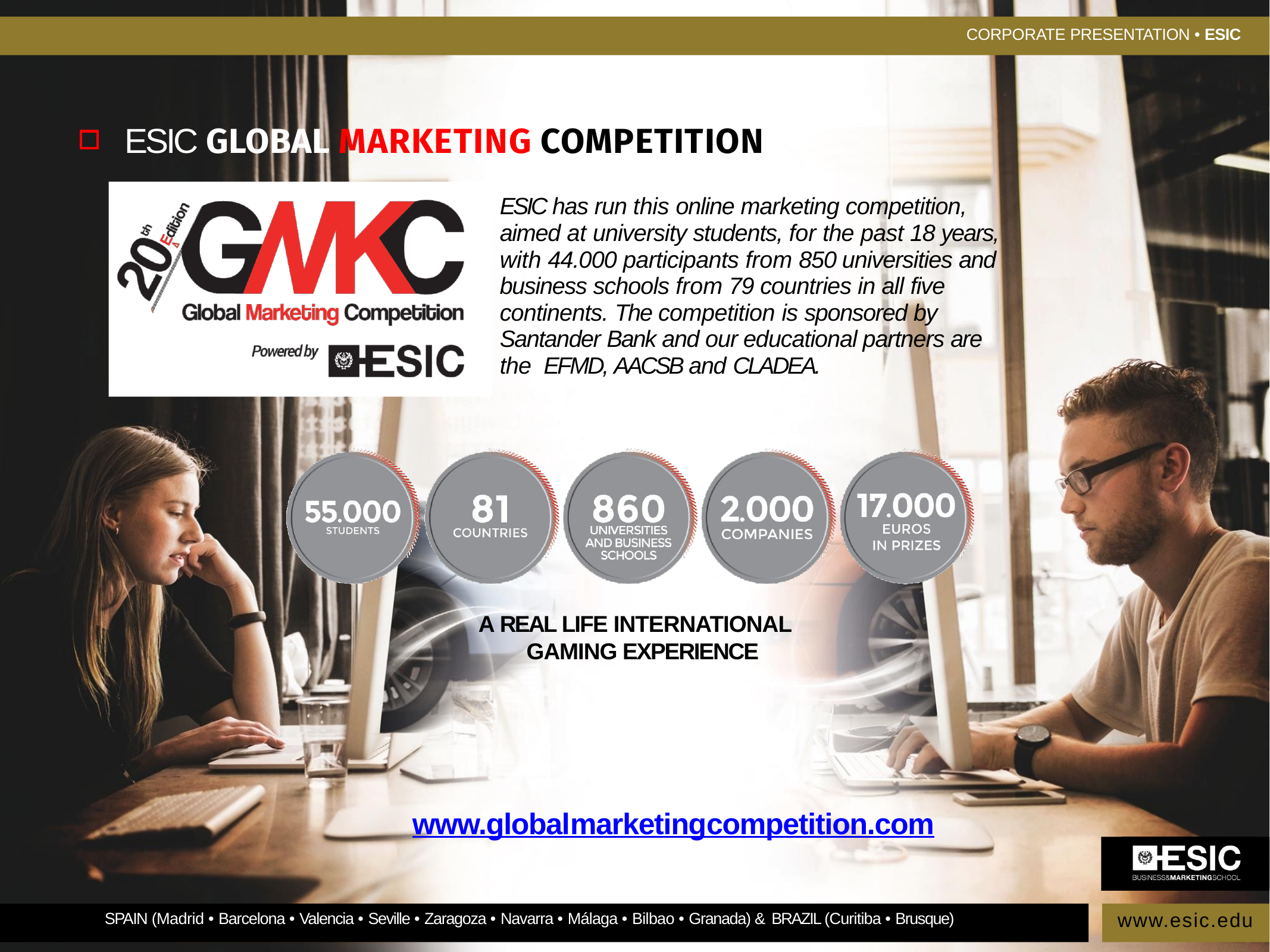

CORPORATE PRESENTATION • ESIC

# ESIC GLOBAL MARKETING COMPETITION

ESIC has run this online marketing competition,  aimed at university students, for the past 18 years,  with 44.000 participants from 850 universities and  business schools from 79 countries in all five  continents. The competition is sponsored by  Santander Bank and our educational partners are the  EFMD, AACSB and CLADEA.

A REAL LIFE INTERNATIONAL  GAMING EXPERIENCE
www.globalmarketingcompetition.com

www.esic.edu
SPAIN (Madrid •  Barcelona •  Valencia •  Seville •  Zaragoza •  Navarra •  Málaga •  Bilbao •  Granada) & BRAZIL (Curitiba • Brusque)